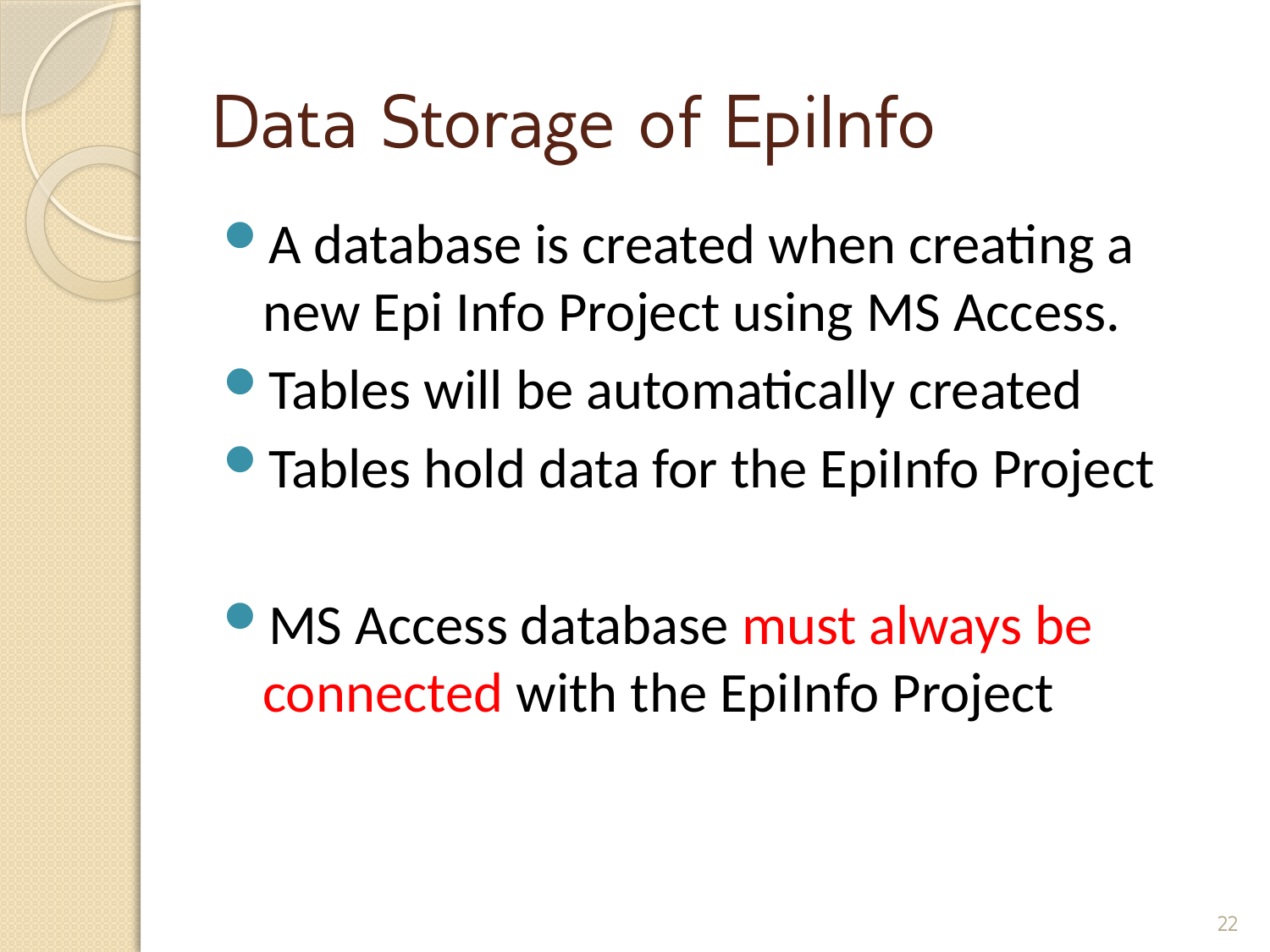

# Data Storage of EpiInfo
A database is created when creating a new Epi Info Project using MS Access.
Tables will be automatically created
Tables hold data for the EpiInfo Project

MS Access database must always be connected with the EpiInfo Project
22